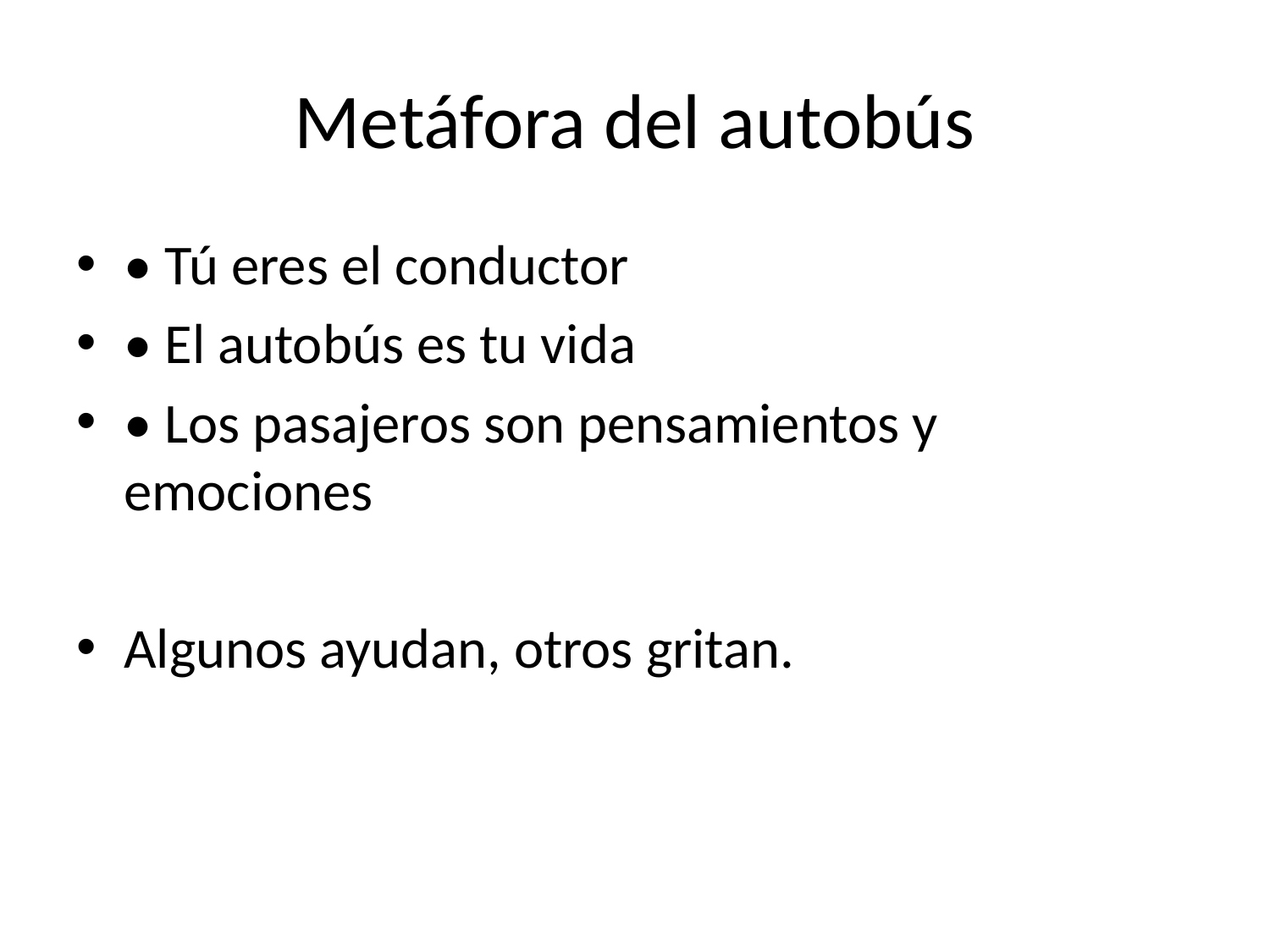

# Metáfora del autobús
• Tú eres el conductor
• El autobús es tu vida
• Los pasajeros son pensamientos y emociones

Algunos ayudan, otros gritan.